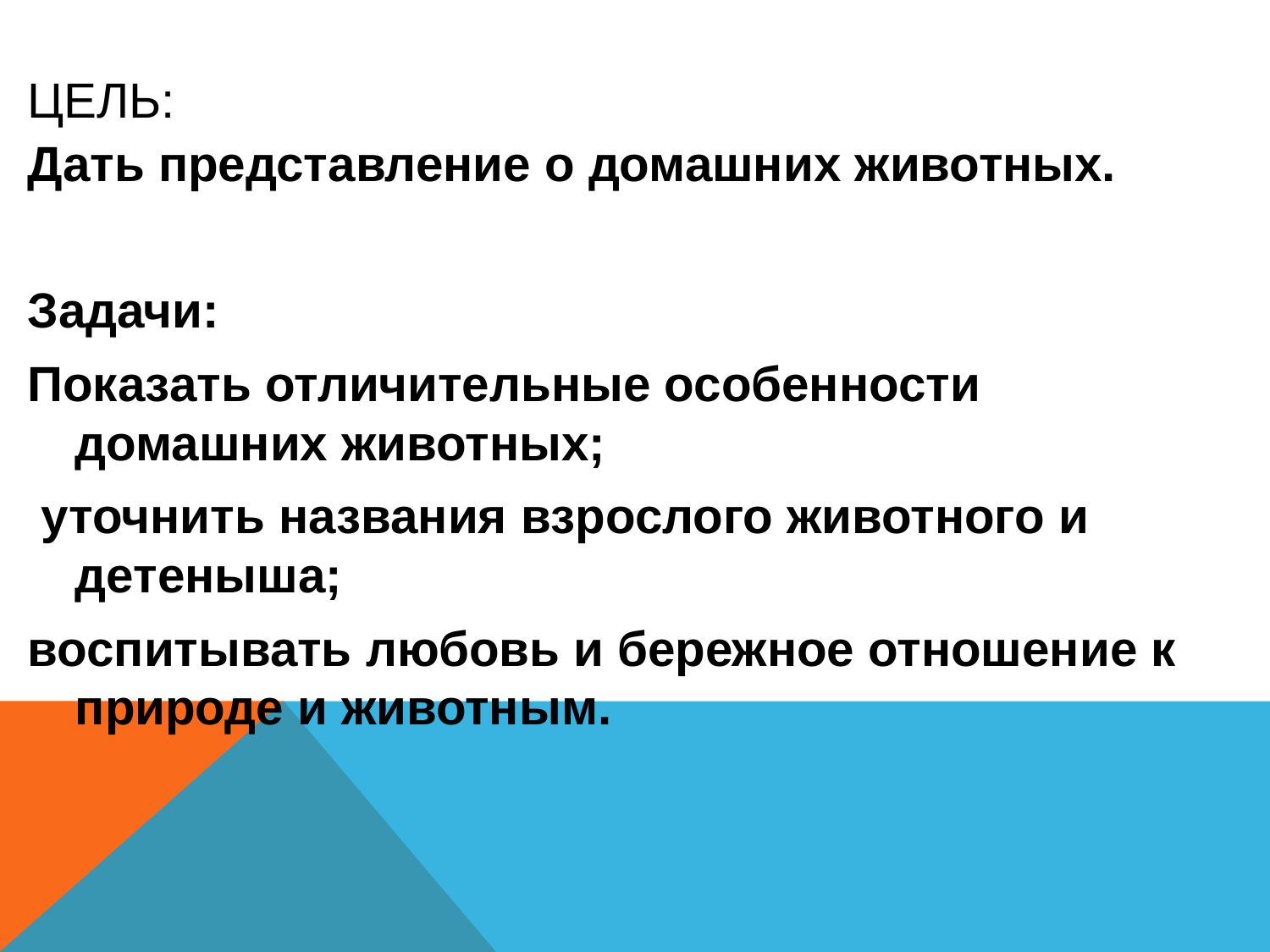

# Цель:
Дать представление о домашних животных.

Задачи:
Показать отличительные особенности домашних животных;
 уточнить названия взрослого животного и детеныша;
воспитывать любовь и бережное отношение к природе и животным.